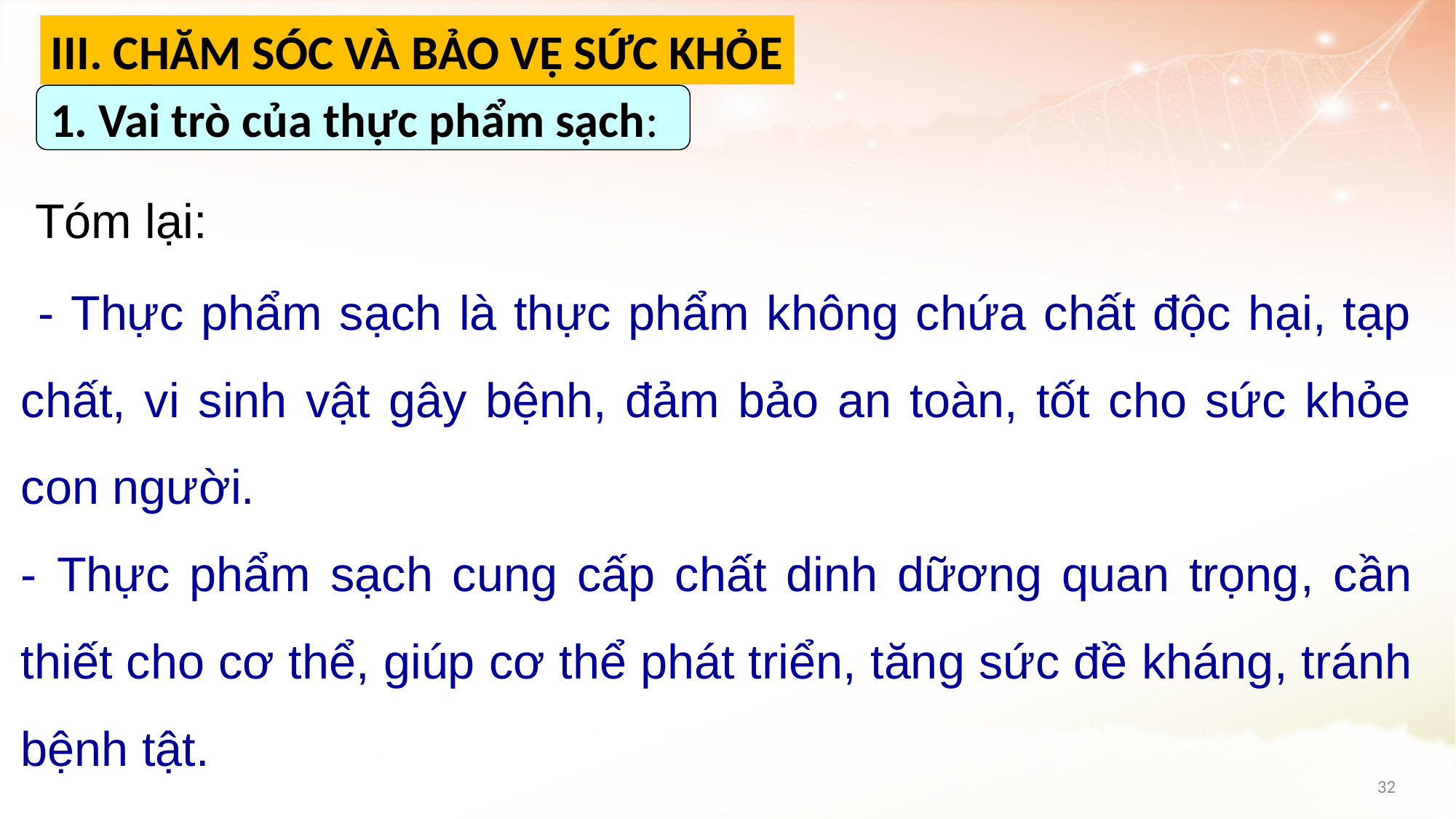

III. CHĂM SÓC VÀ BẢO VỆ SỨC KHỎE
1. Vai trò của thực phẩm sạch:
 Tóm lại:
 - Thực phẩm sạch là thực phẩm không chứa chất độc hại, tạp chất, vi sinh vật gây bệnh, đảm bảo an toàn, tốt cho sức khỏe con người.
- Thực phẩm sạch cung cấp chất dinh dữơng quan trọng, cần thiết cho cơ thể, giúp cơ thể phát triển, tăng sức đề kháng, tránh bệnh tật.
32